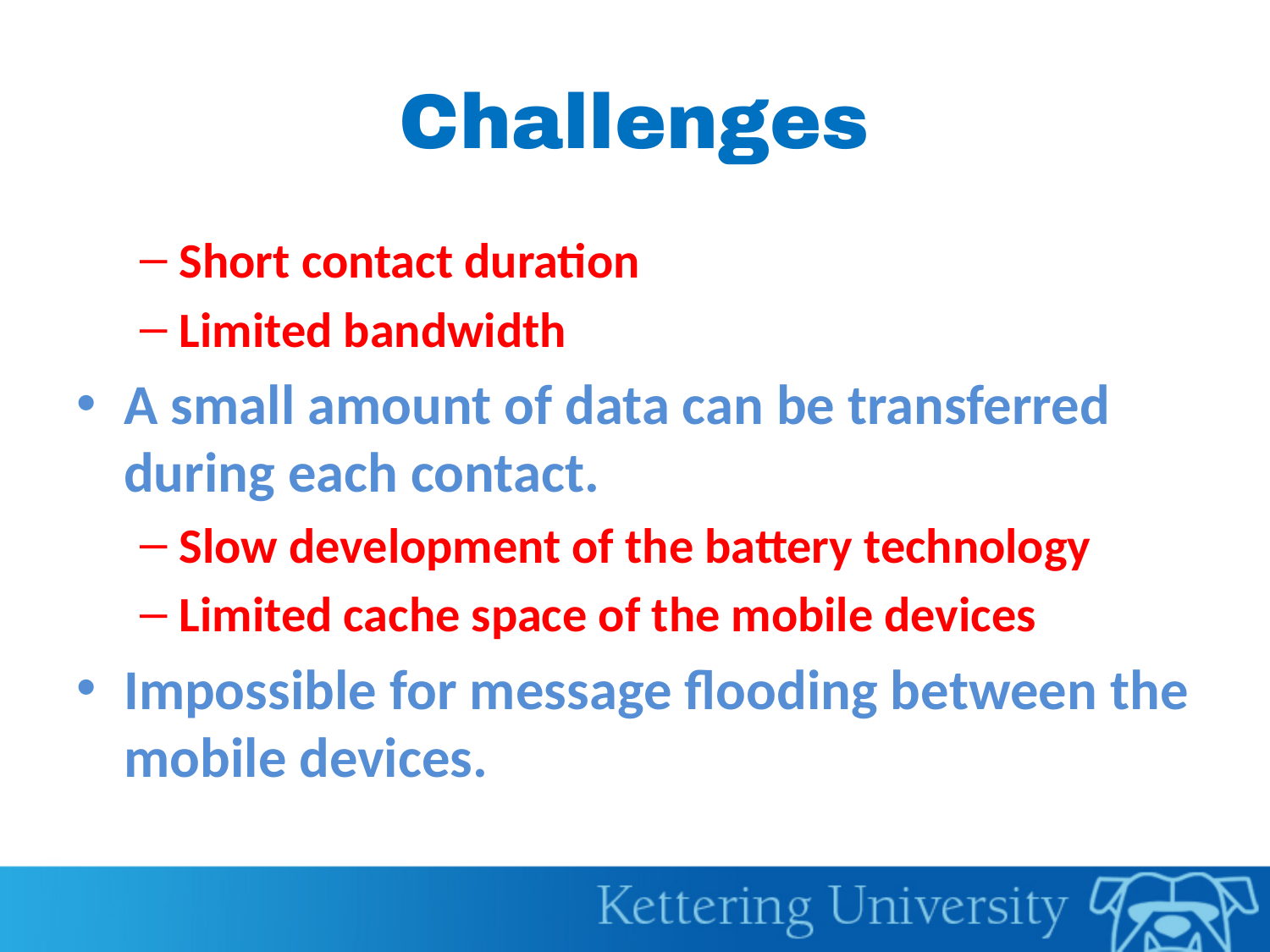

# Challenges
Short contact duration
Limited bandwidth
A small amount of data can be transferred during each contact.
Slow development of the battery technology
Limited cache space of the mobile devices
Impossible for message flooding between the mobile devices.